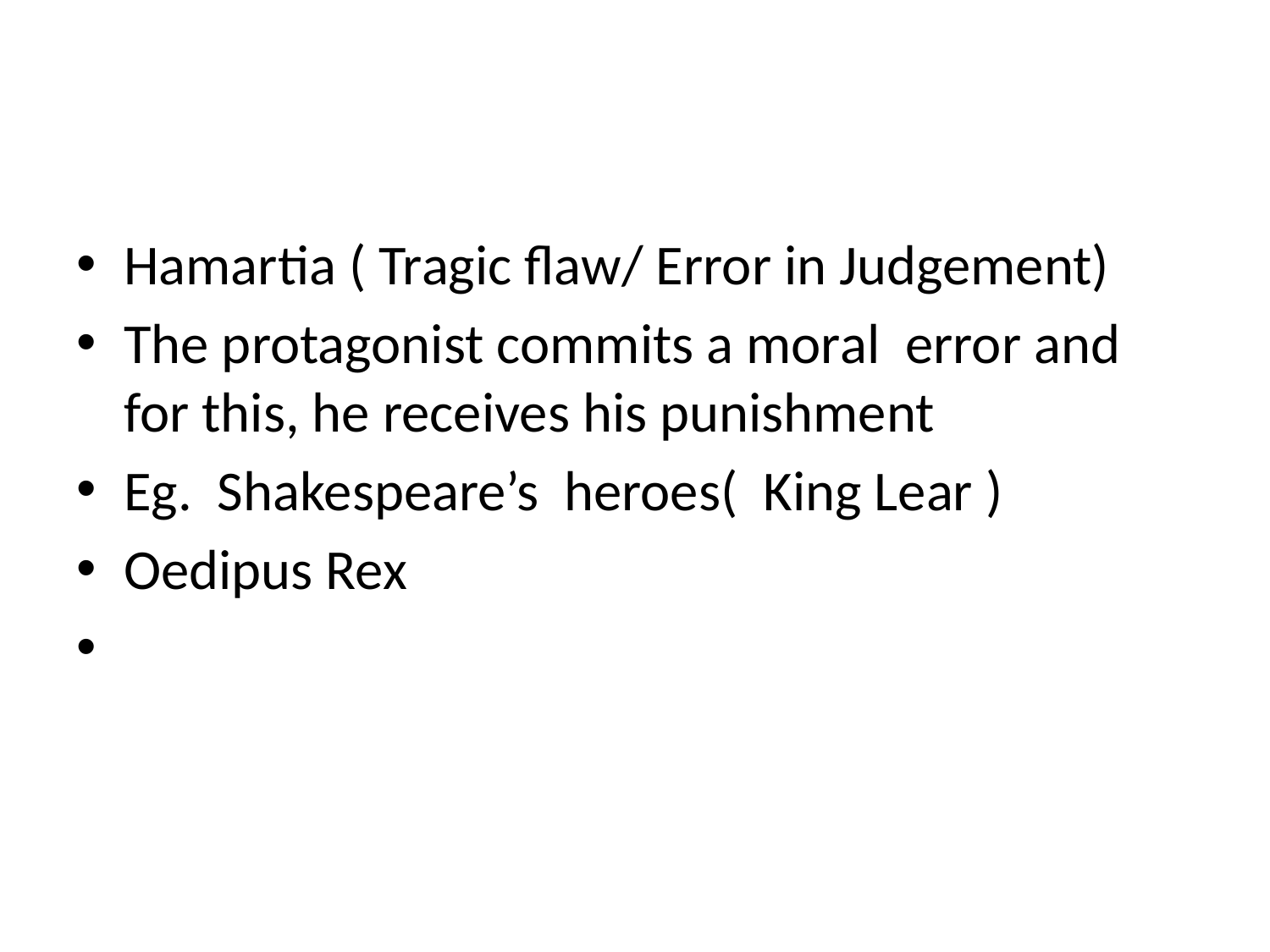

#
Hamartia ( Tragic flaw/ Error in Judgement)
The protagonist commits a moral  error and for this, he receives his punishment
Eg.  Shakespeare’s  heroes(  King Lear )
Oedipus Rex